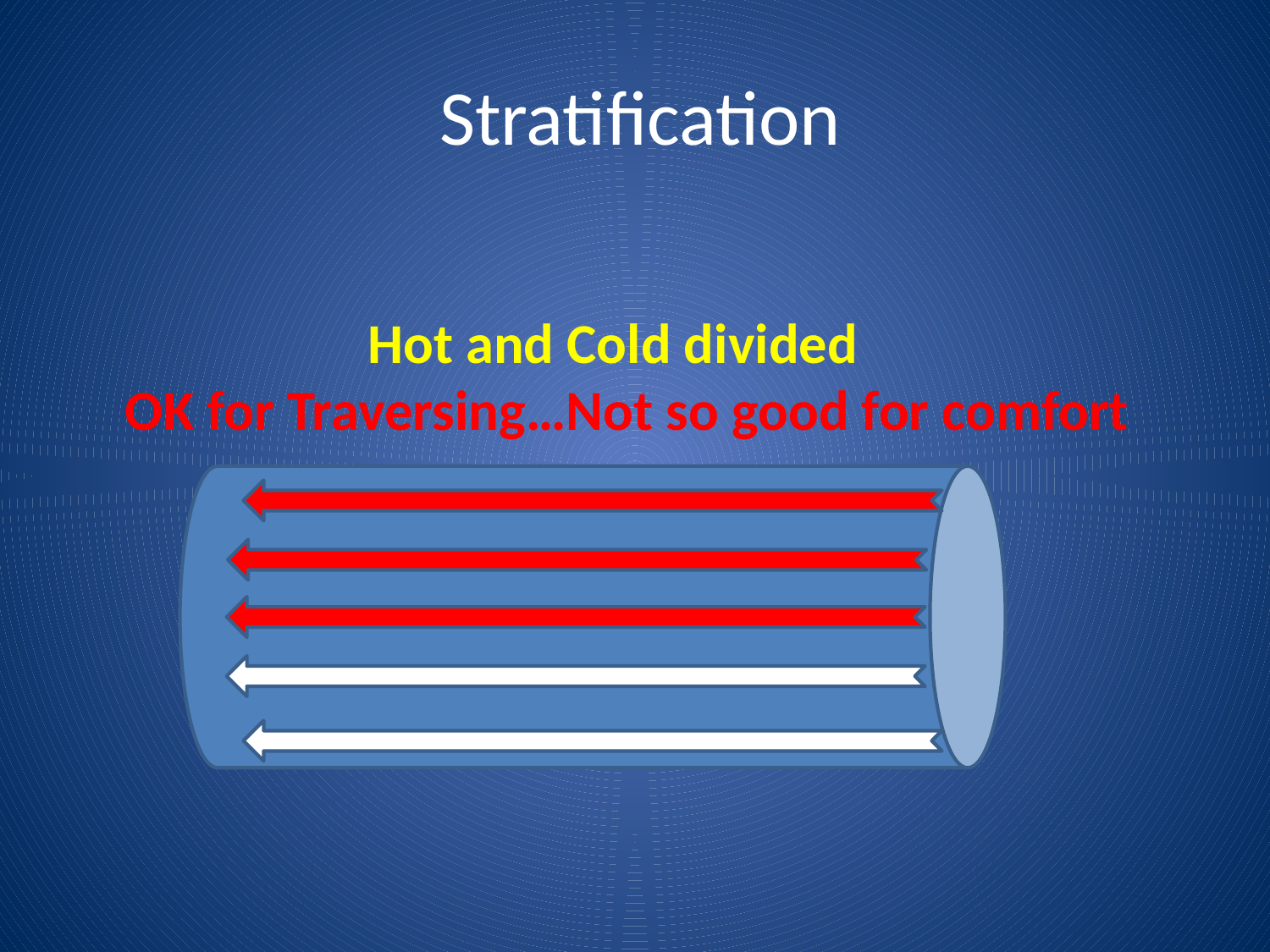

# Stratification

	Hot and Cold divided
OK for Traversing…Not so good for comfort